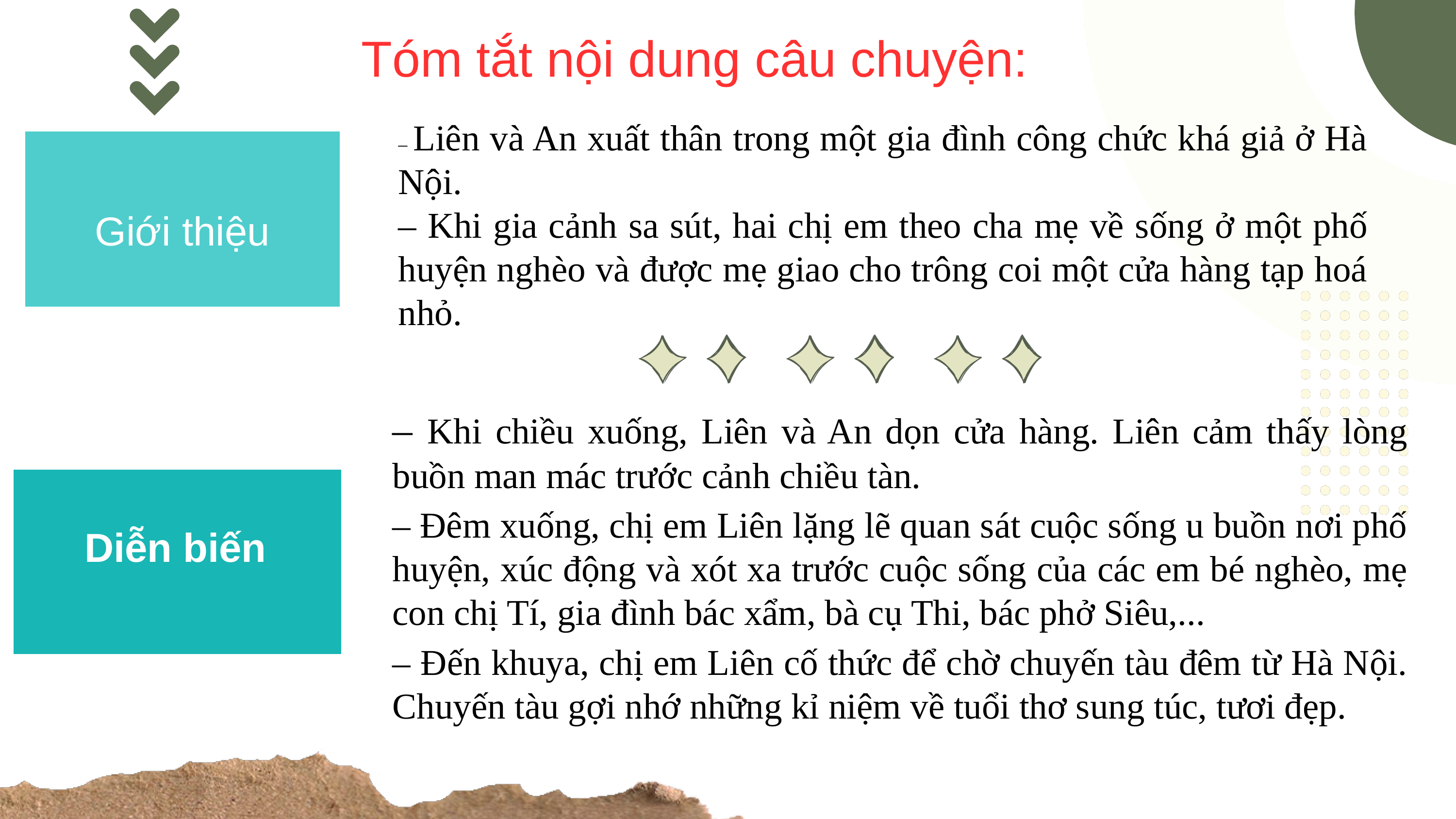

Tóm tắt nội dung câu chuyện:
– Liên và An xuất thân trong một gia đình công chức khá giả ở Hà Nội.
– Khi gia cảnh sa sút, hai chị em theo cha mẹ về sống ở một phố huyện nghèo và được mẹ giao cho trông coi một cửa hàng tạp hoá nhỏ.

Giới thiệu

– Khi chiều xuống, Liên và An dọn cửa hàng. Liên cảm thấy lòng buồn man mác trước cảnh chiều tàn.
– Đêm xuống, chị em Liên lặng lẽ quan sát cuộc sống u buồn nơi phố huyện, xúc động và xót xa trước cuộc sống của các em bé nghèo, mẹ con chị Tí, gia đình bác xẩm, bà cụ Thi, bác phở Siêu,...
– Đến khuya, chị em Liên cố thức để chờ chuyến tàu đêm từ Hà Nội. Chuyến tàu gợi nhớ những kỉ niệm về tuổi thơ sung túc, tươi đẹp.

       Diễn biến